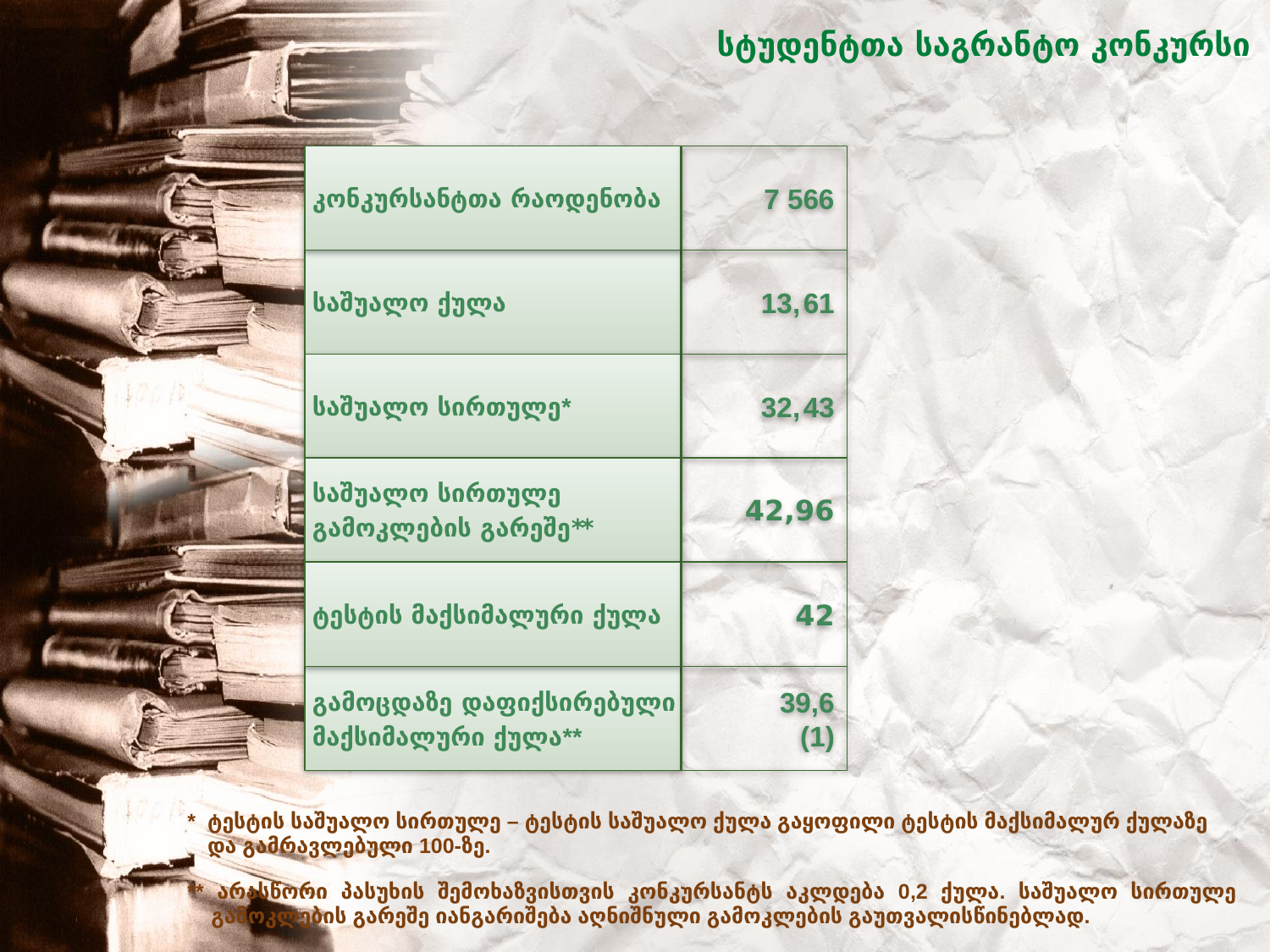

სტუდენტთა საგრანტო კონკურსი
კონკურსანტთა რაოდენობა
7 566
საშუალო ქულა
13,61
საშუალო სირთულე*
32,43
საშუალო სირთულე
გამოკლების გარეშე**
42,96
ტესტის მაქსიმალური ქულა
42
გამოცდაზე დაფიქსირებული
მაქსიმალური ქულა**
39,6
(1)
*  ტესტის საშუალო სირთულე – ტესტის საშუალო ქულა გაყოფილი ტესტის მაქსიმალურ ქულაზე და გამრავლებული 100-ზე.
** არასწორი პასუხის შემოხაზვისთვის კონკურსანტს აკლდება 0,2 ქულა. საშუალო სირთულე გამოკლების გარეშე იანგარიშება აღნიშნული გამოკლების გაუთვალისწინებლად.